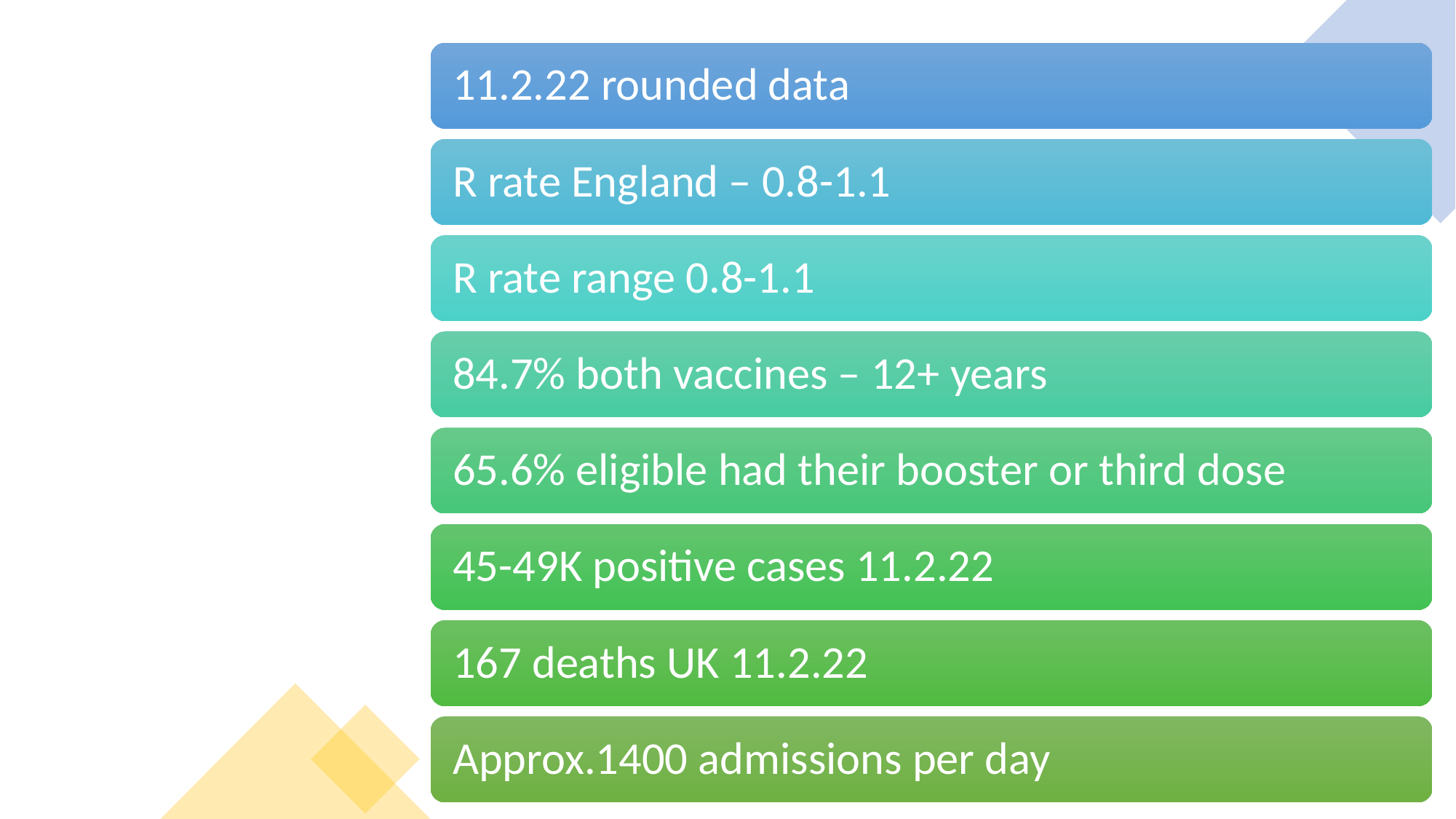

11.2.22 rounded data
R rate England – 0.8-1.1
R rate range 0.8-1.1
84.7% both vaccines – 12+ years
65.6% eligible had their booster or third dose
45-49K positive cases 11.2.22
167 deaths UK 11.2.22
Approx.1400 admissions per day
# update